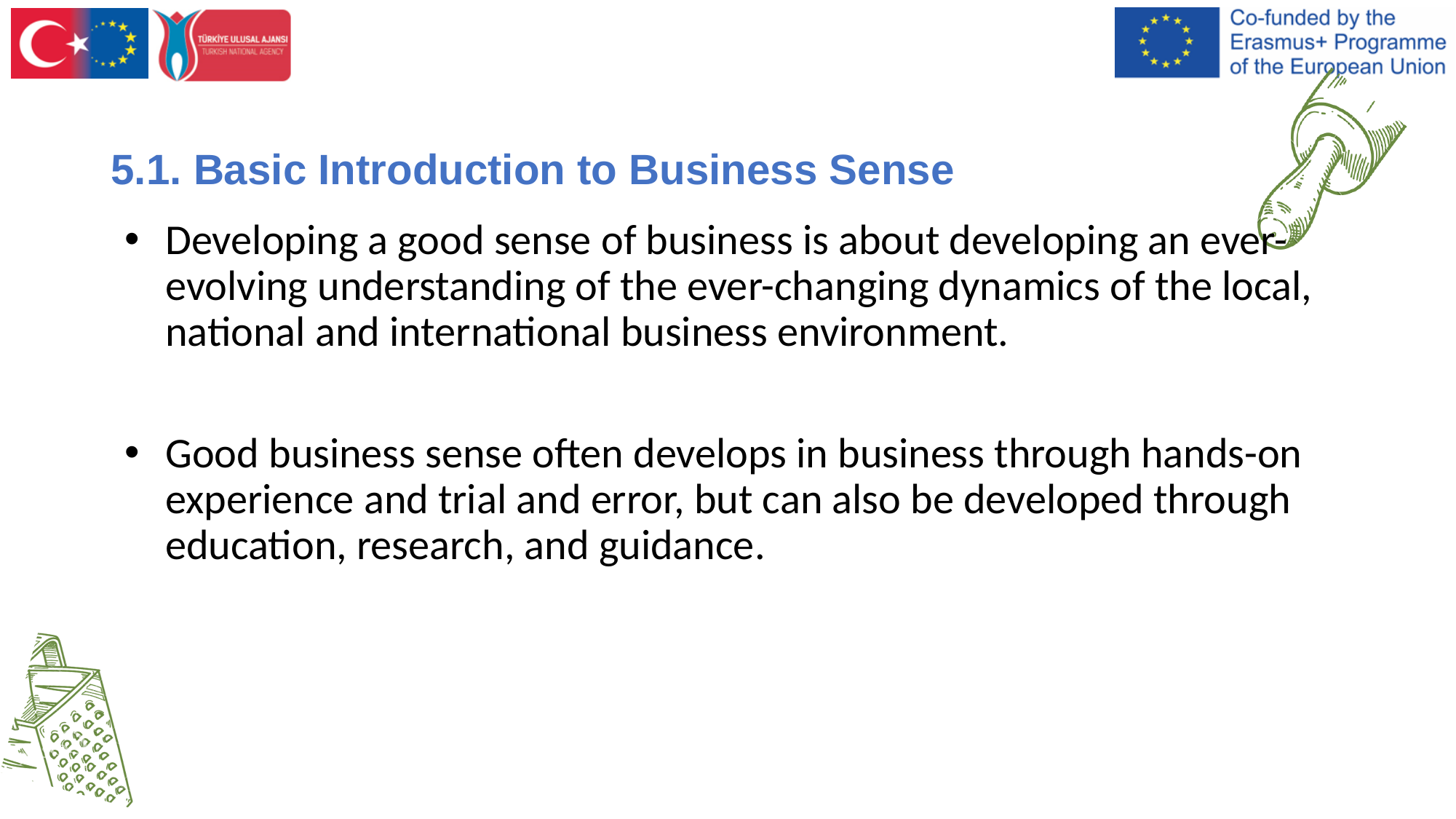

# 5.1. Basic Introduction to Business Sense
Developing a good sense of business is about developing an ever-evolving understanding of the ever-changing dynamics of the local, national and international business environment.

Good business sense often develops in business through hands-on experience and trial and error, but can also be developed through education, research, and guidance.